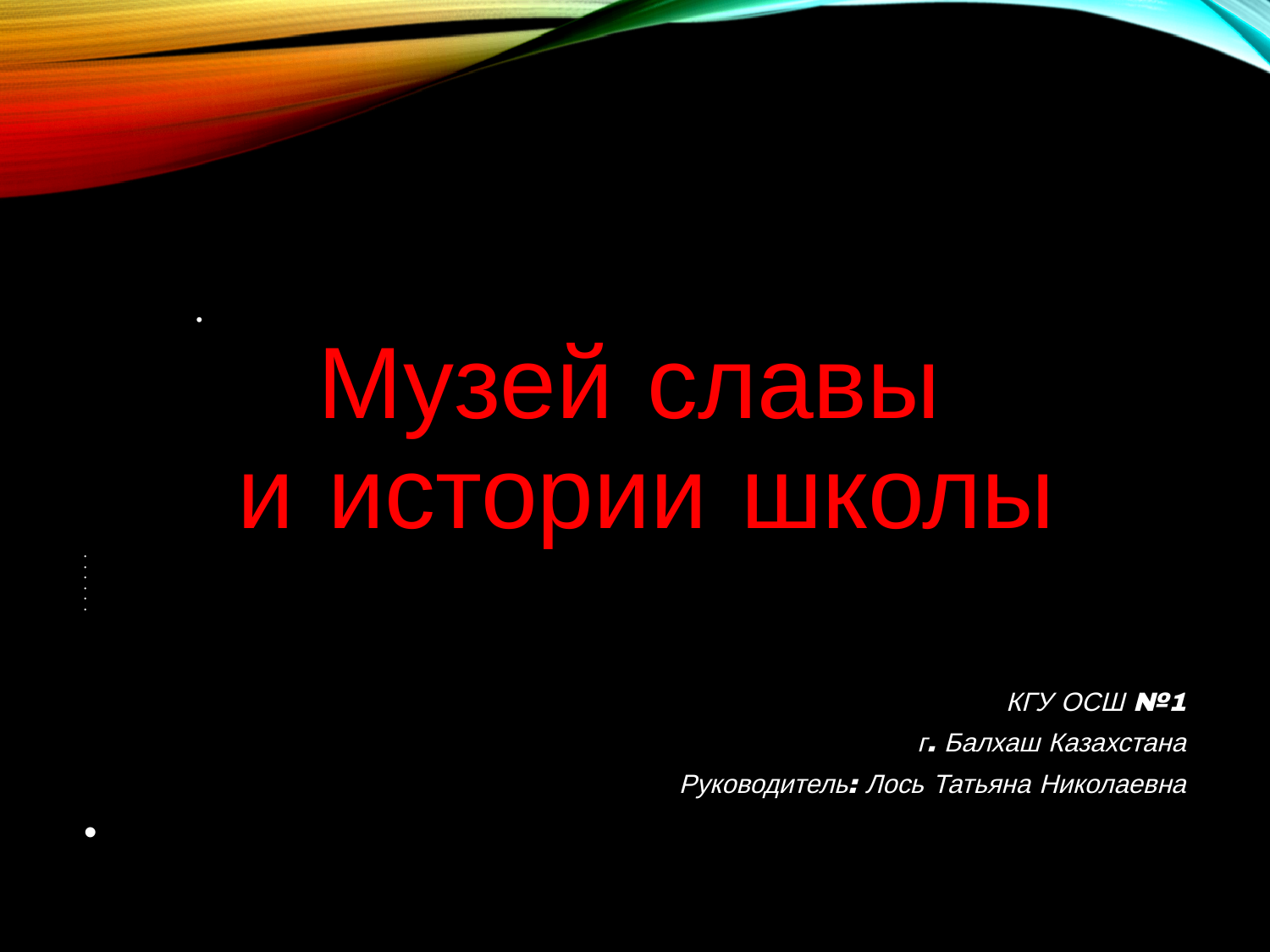

#
Музей славы
и истории школы

КГУ ОСШ №1
г. Балхаш Казахстана
Руководитель: Лось Татьяна Николаевна